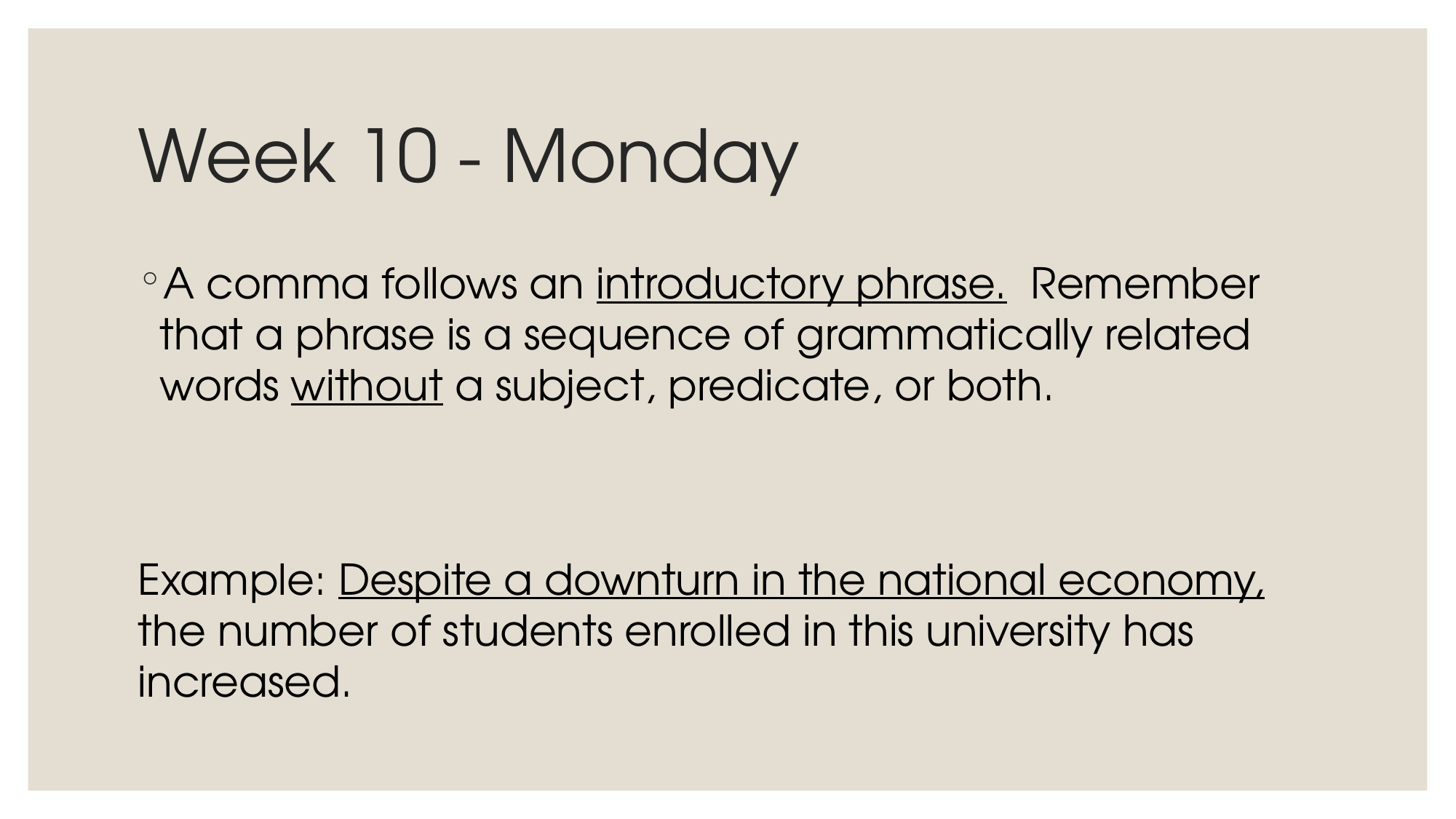

# Week 10 - Monday
A comma follows an introductory phrase.  Remember that a phrase is a sequence of grammatically related words without a subject, predicate, or both.

Example: Despite a downturn in the national economy, the number of students enrolled in this university has increased.